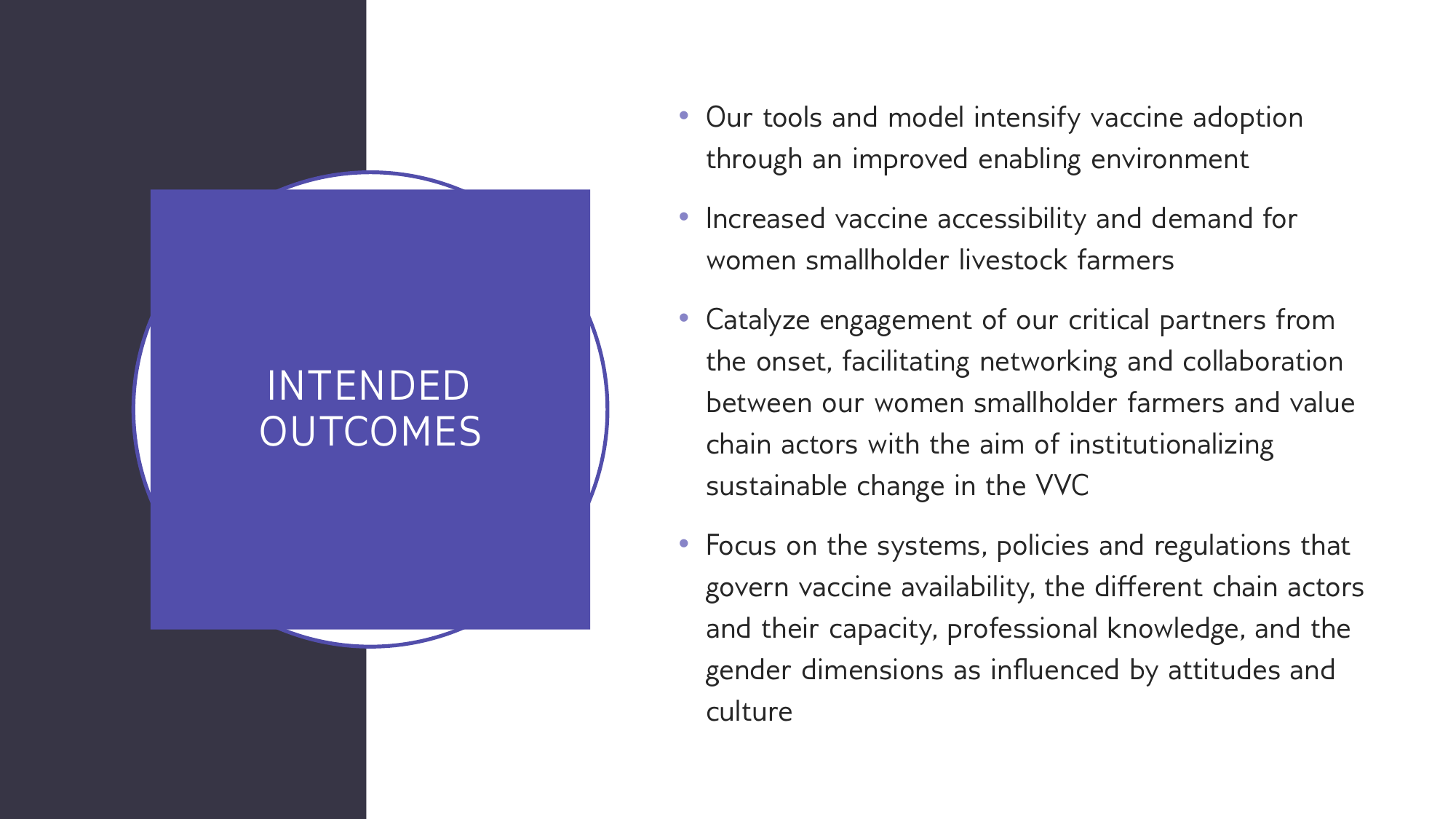

Our tools and model intensify vaccine adoption through an improved enabling environment
Increased vaccine accessibility and demand for women smallholder livestock farmers
Catalyze engagement of our critical partners from the onset, facilitating networking and collaboration between our women smallholder farmers and value chain actors with the aim of institutionalizing sustainable change in the VVC
Focus on the systems, policies and regulations that govern vaccine availability, the different chain actors and their capacity, professional knowledge, and the gender dimensions as influenced by attitudes and culture

# Intended outcomes